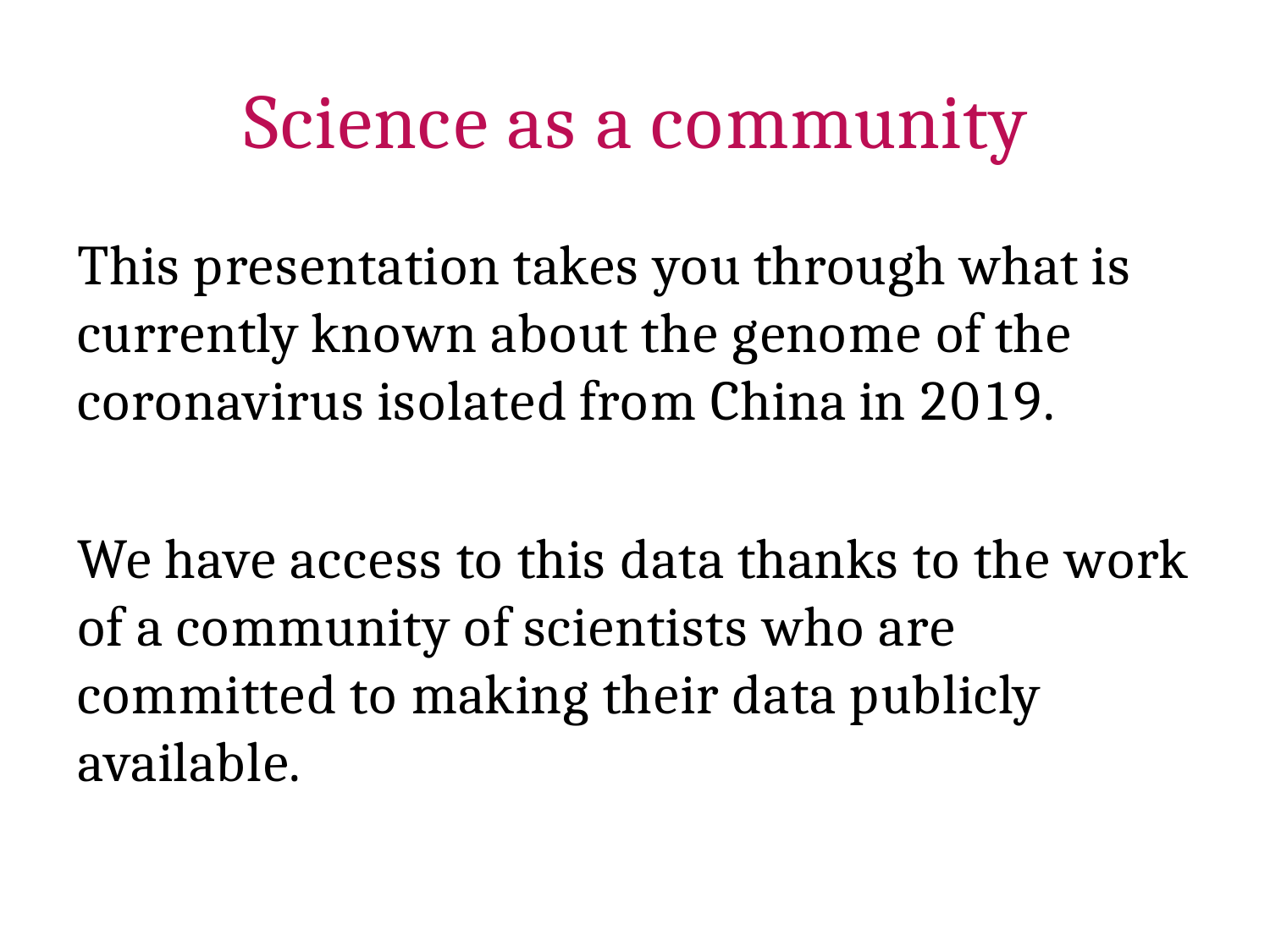

# Science as a community
This presentation takes you through what is currently known about the genome of the coronavirus isolated from China in 2019.

We have access to this data thanks to the work of a community of scientists who are committed to making their data publicly available.